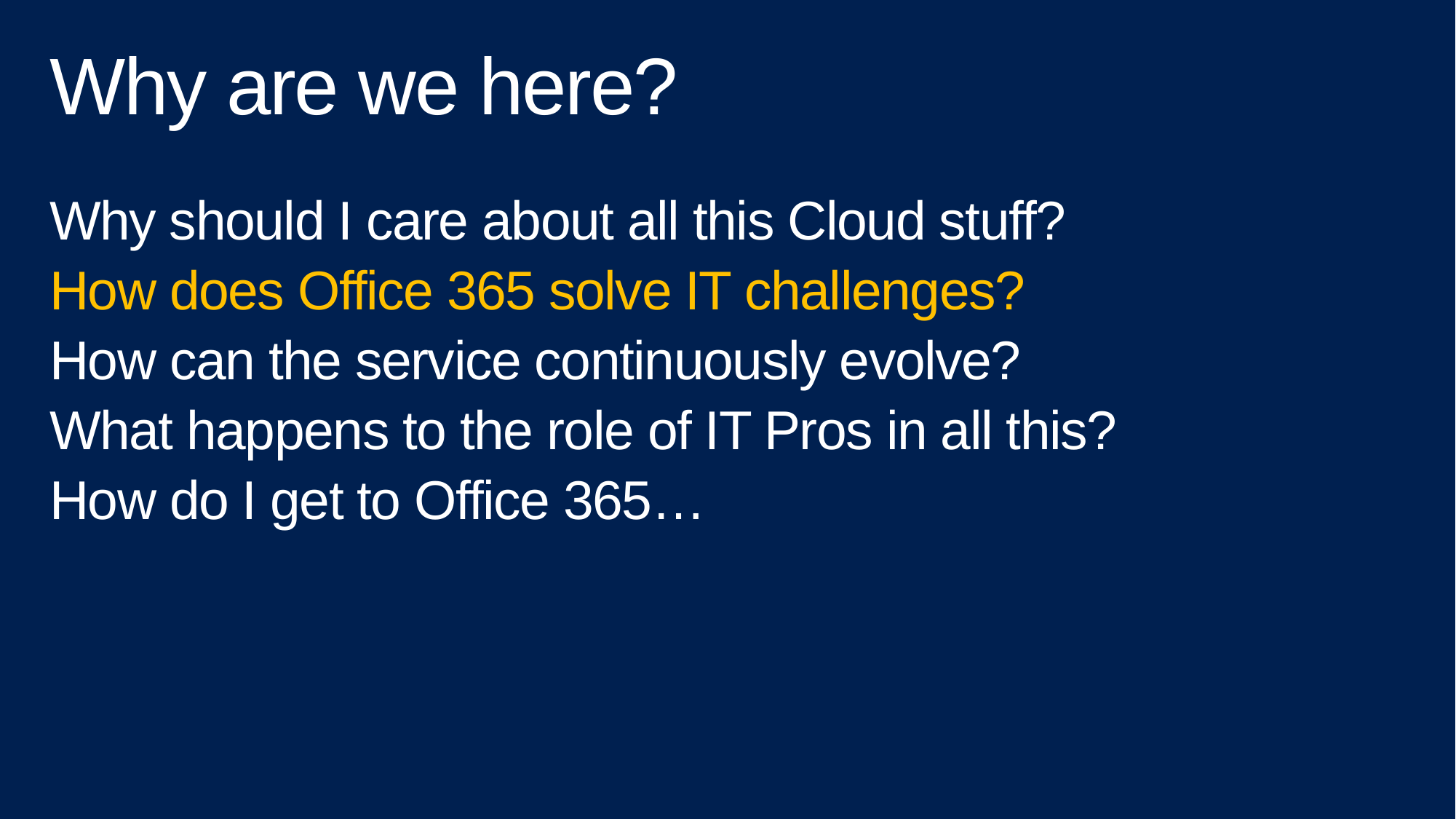

# Why are we here?
Why should I care about all this Cloud stuff?
How does Office 365 solve IT challenges?
How can the service continuously evolve?
What happens to the role of IT Pros in all this?
How do I get to Office 365…